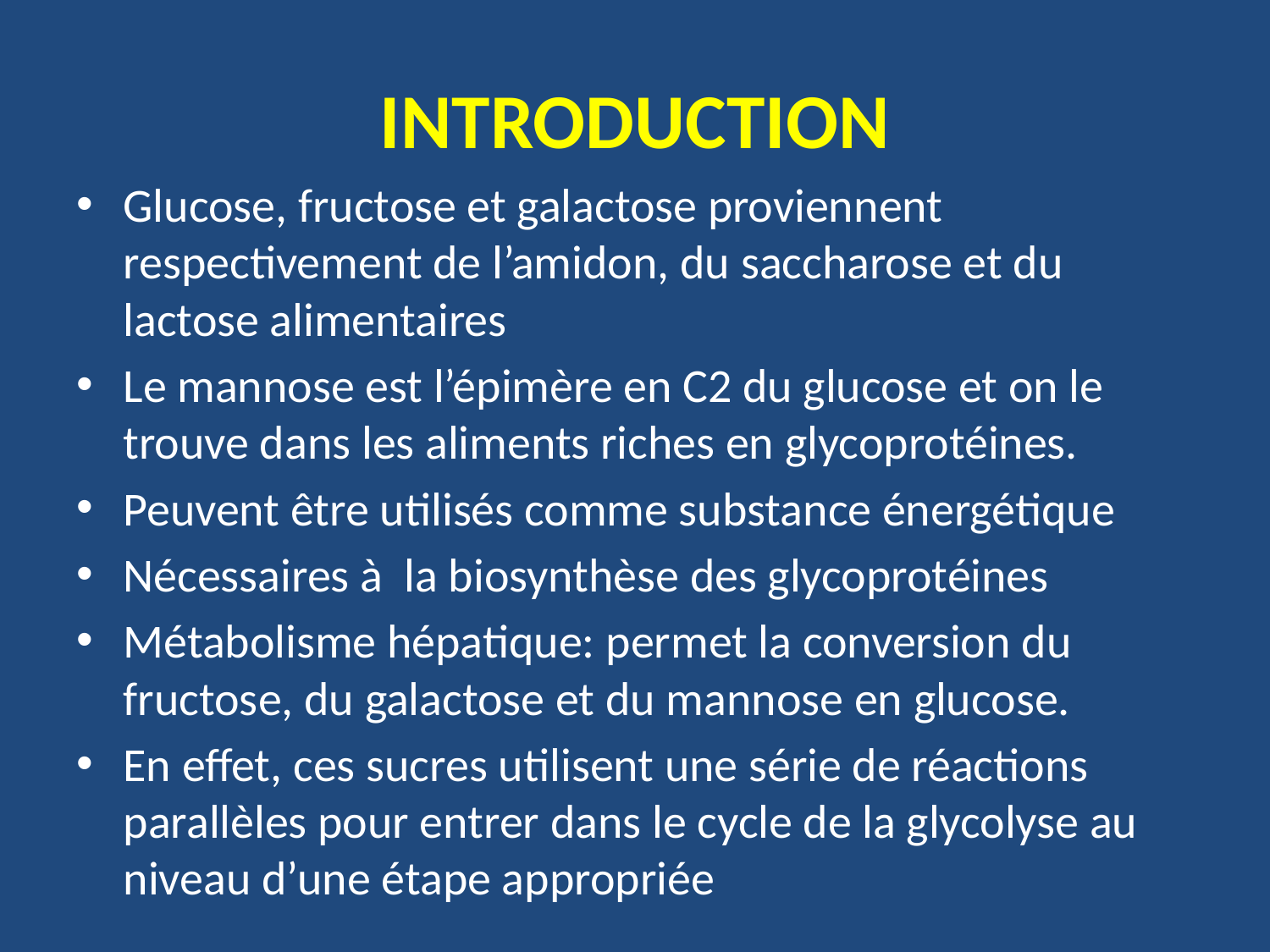

# INTRODUCTION
Glucose, fructose et galactose proviennent respectivement de l’amidon, du saccharose et du lactose alimentaires
Le mannose est l’épimère en C2 du glucose et on le trouve dans les aliments riches en glycoprotéines.
Peuvent être utilisés comme substance énergétique
Nécessaires à  la biosynthèse des glycoprotéines
Métabolisme hépatique: permet la conversion du fructose, du galactose et du mannose en glucose.
En effet, ces sucres utilisent une série de réactions parallèles pour entrer dans le cycle de la glycolyse au niveau d’une étape appropriée